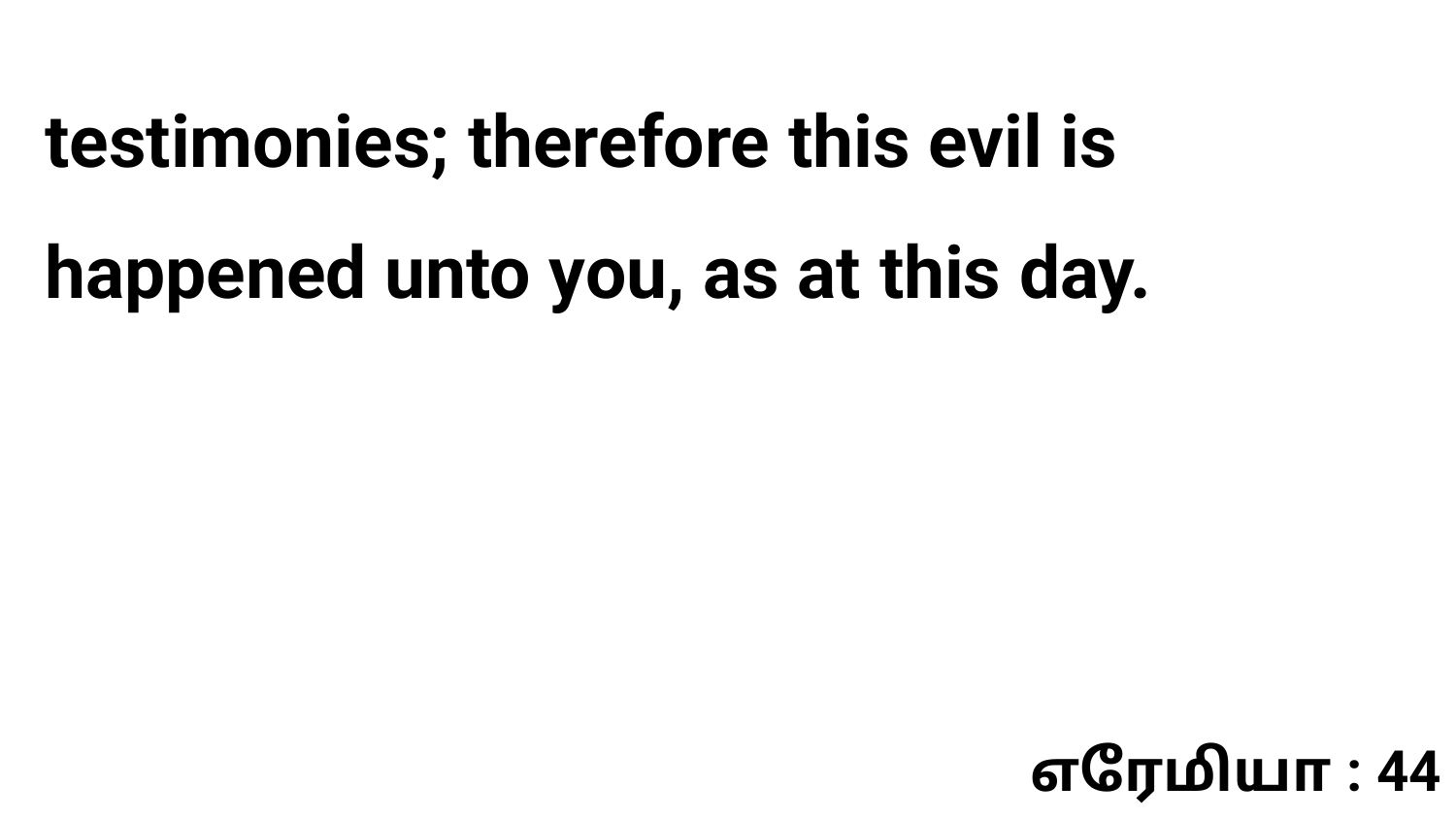

testimonies; therefore this evil is happened unto you, as at this day.
எரேமியா : 44